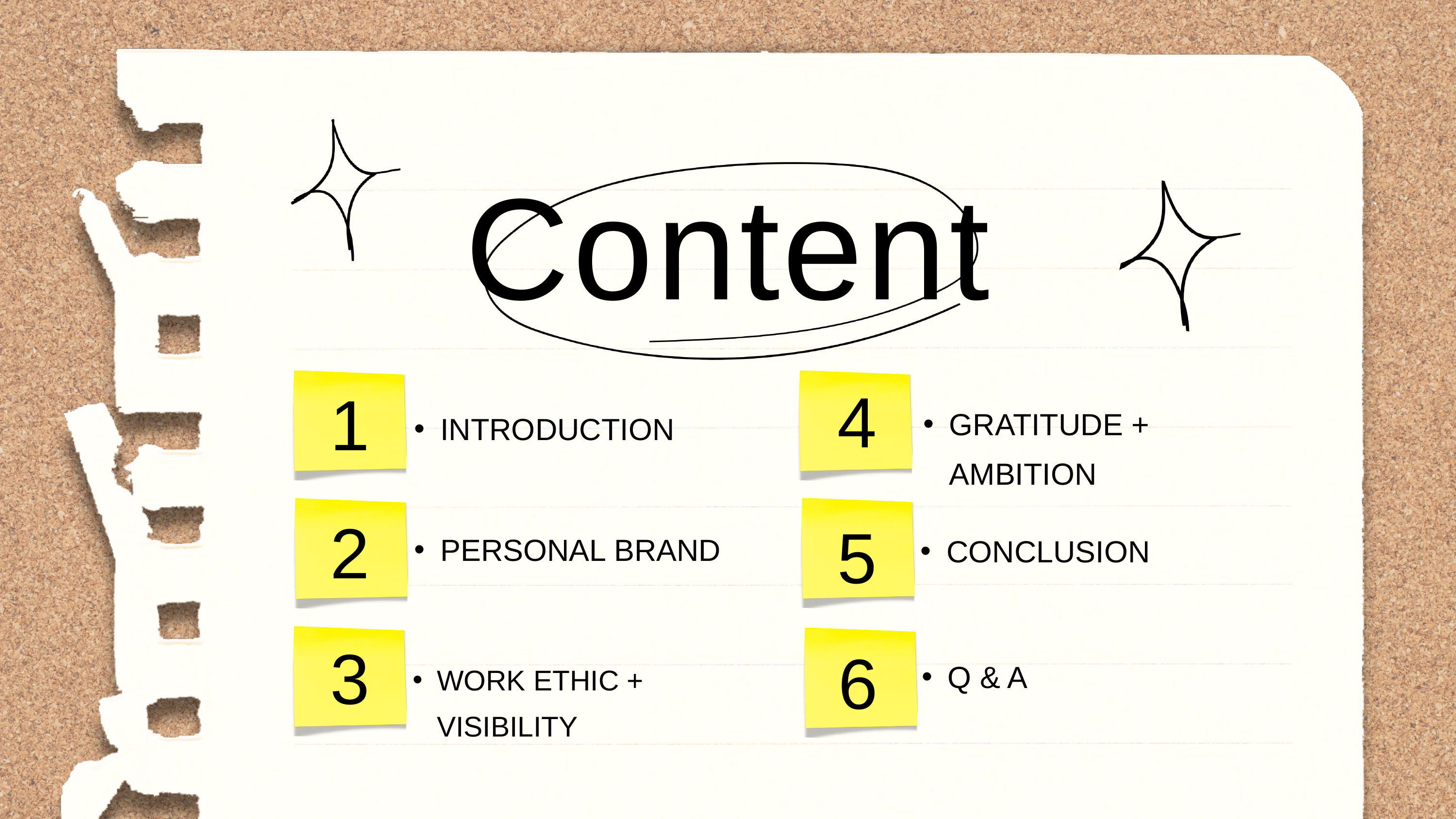

Content

4
1

GRATITUDE + AMBITION
INTRODUCTION
2
5

PERSONAL BRAND
CONCLUSION
3
6

Q & A
WORK ETHIC + VISIBILITY